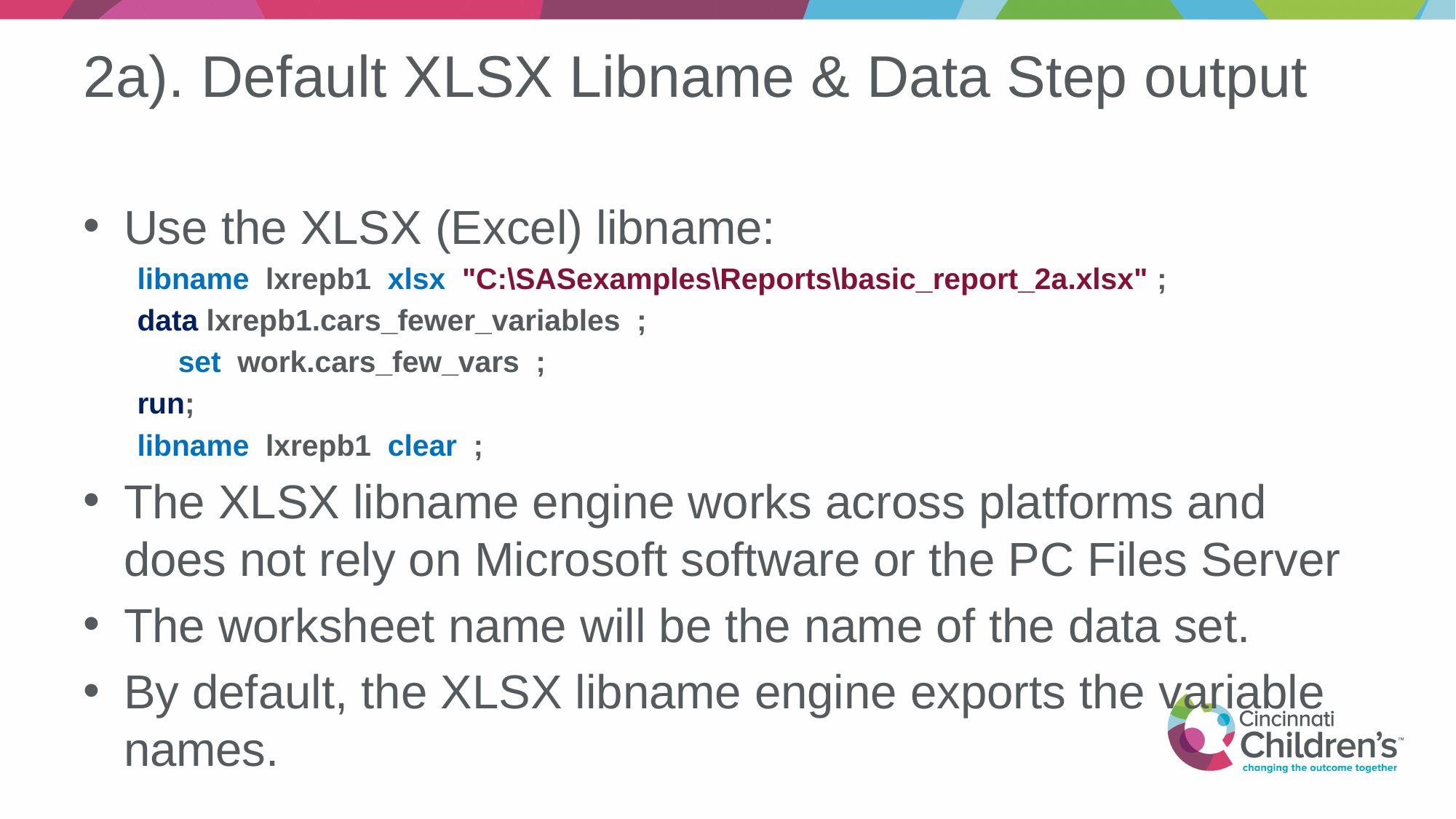

# 2a). Default XLSX Libname & Data Step output
Use the XLSX (Excel) libname:
libname  lxrepb1  xlsx  "C:\SASexamples\Reports\basic_report_2a.xlsx" ;
data lxrepb1.cars_fewer_variables  ;
     set  work.cars_few_vars  ;
run;
libname  lxrepb1  clear  ;
The XLSX libname engine works across platforms and does not rely on Microsoft software or the PC Files Server
The worksheet name will be the name of the data set.
By default, the XLSX libname engine exports the variable names.